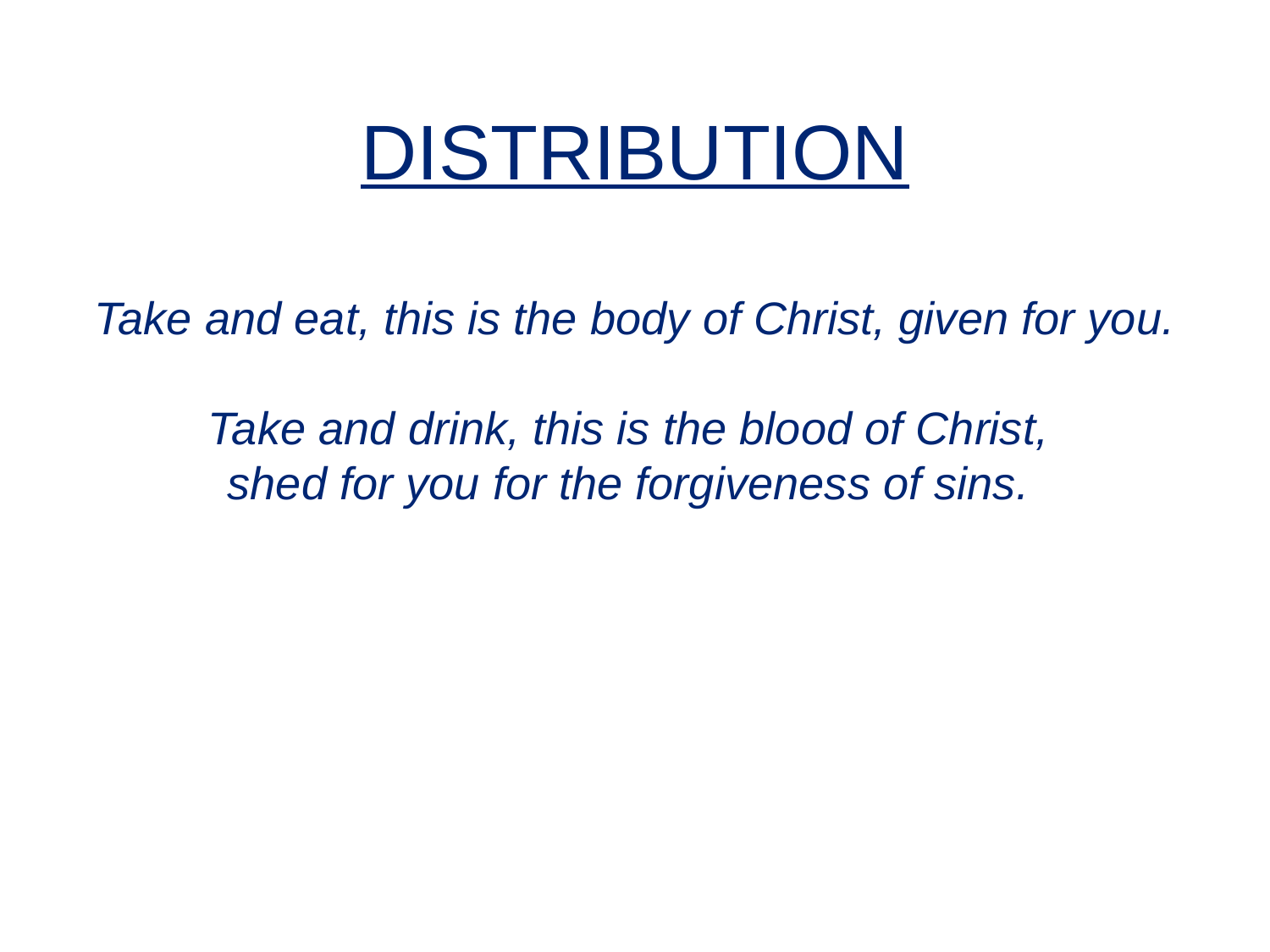

# DISTRIBUTION Take and eat, this is the body of Christ, given for you. Take and drink, this is the blood of Christ, shed for you for the forgiveness of sins.
111